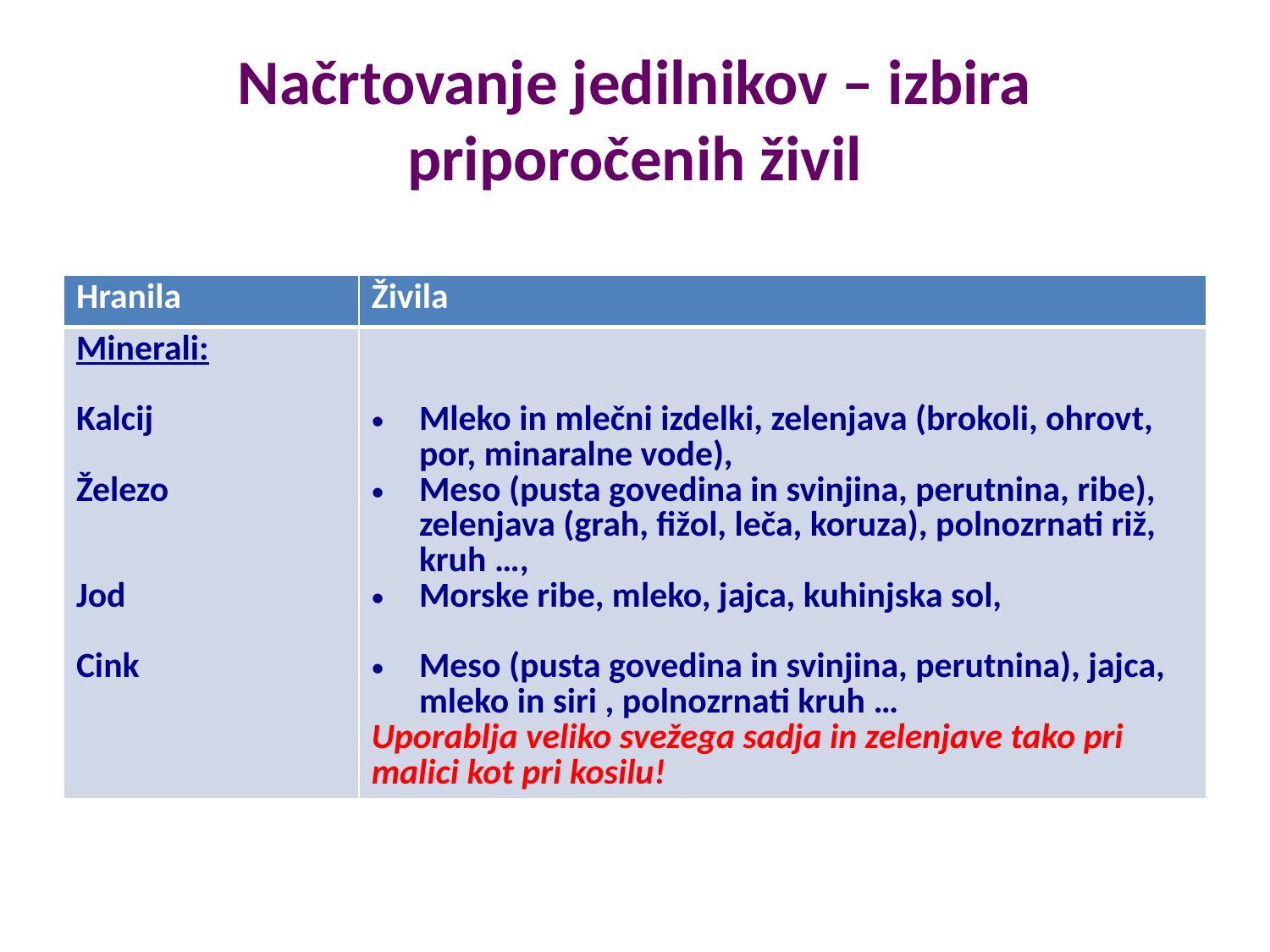

# Načrtovanje jedilnikov – izbira priporočenih živil
| Hranila | Živila |
| --- | --- |
| Minerali: Kalcij Železo Jod Cink | Mleko in mlečni izdelki, zelenjava (brokoli, ohrovt, por, minaralne vode), Meso (pusta govedina in svinjina, perutnina, ribe), zelenjava (grah, fižol, leča, koruza), polnozrnati riž, kruh …, Morske ribe, mleko, jajca, kuhinjska sol, Meso (pusta govedina in svinjina, perutnina), jajca, mleko in siri , polnozrnati kruh … Uporablja veliko svežega sadja in zelenjave tako pri malici kot pri kosilu! |